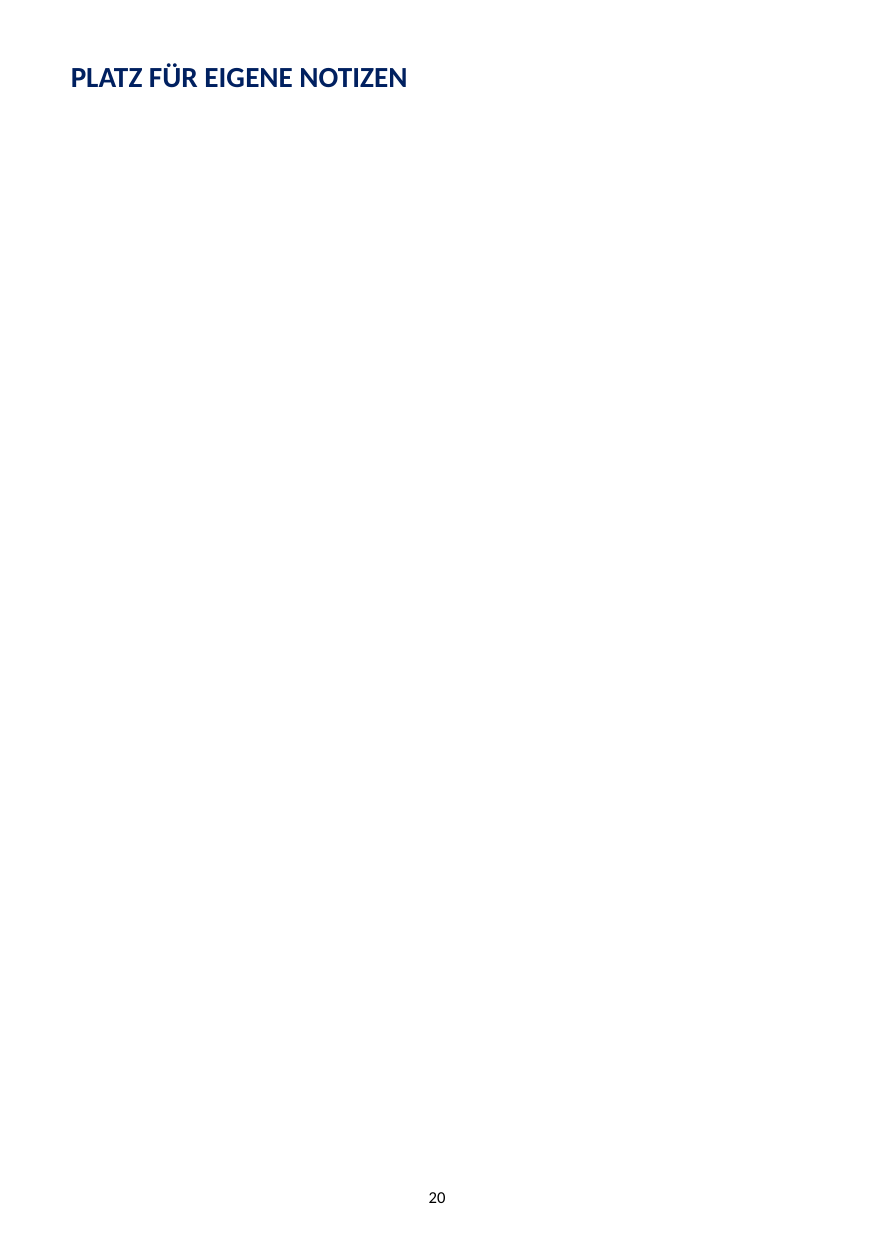

PLATZ FÜR EIGENE NOTIZEN
PLATZ FÜR EIGENE NOTIZEN
20